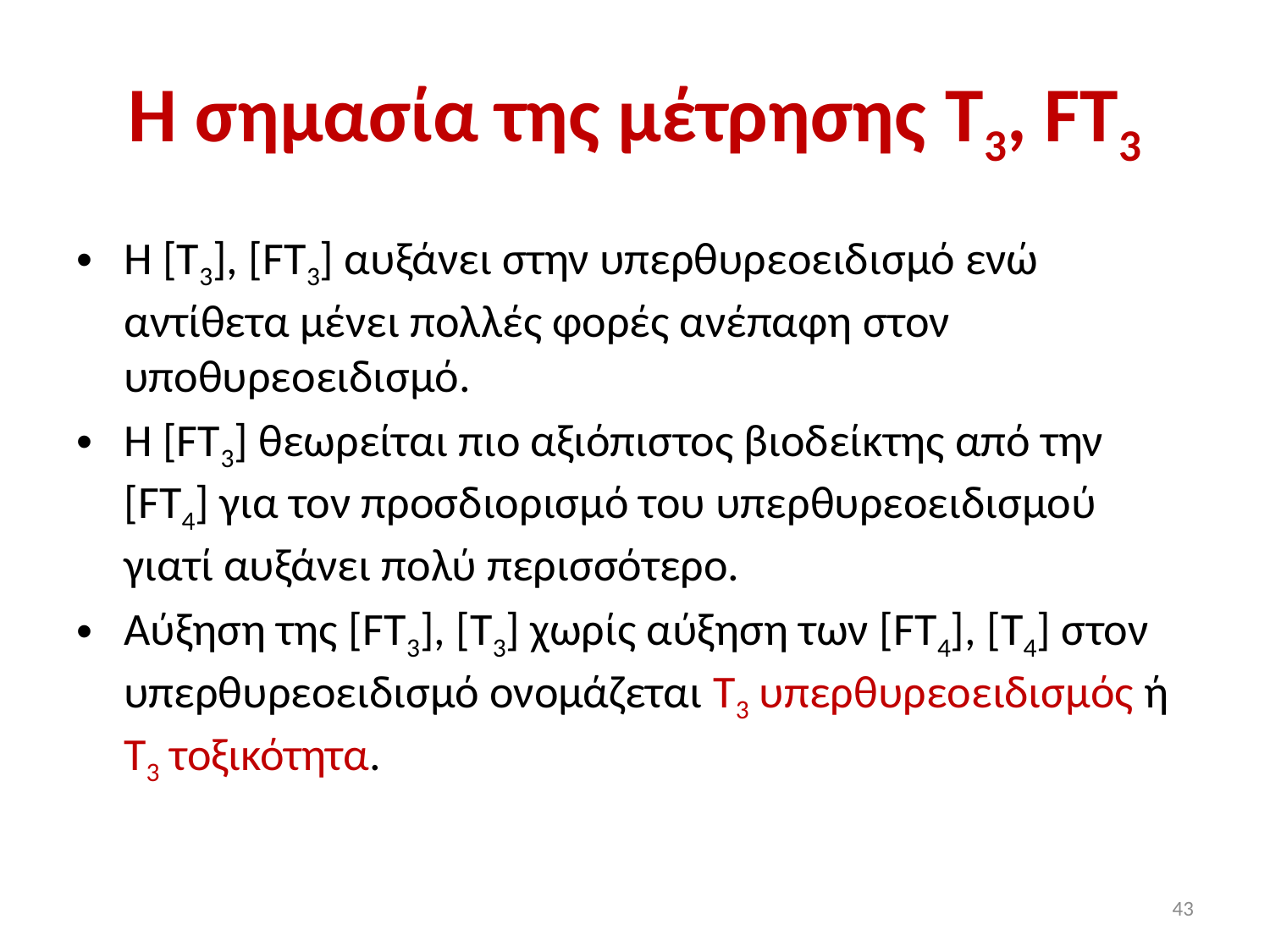

# H σημασία της μέτρησης T3, FT3
Η [Τ3], [FT3] αυξάνει στην υπερθυρεοειδισμό ενώ αντίθετα μένει πολλές φορές ανέπαφη στον  υποθυρεοειδισμό.
Η [FT3] θεωρείται πιο αξιόπιστος βιοδείκτης από την [FT4] για τον προσδιορισμό του υπερθυρεοειδισμού γιατί αυξάνει πολύ περισσότερο.
Αύξηση της [FT3], [T3] χωρίς αύξηση των [FT4], [T4] στον υπερθυρεοειδισμό ονομάζεται Τ3 υπερθυρεοειδισμός ή Τ3 τοξικότητα.

43